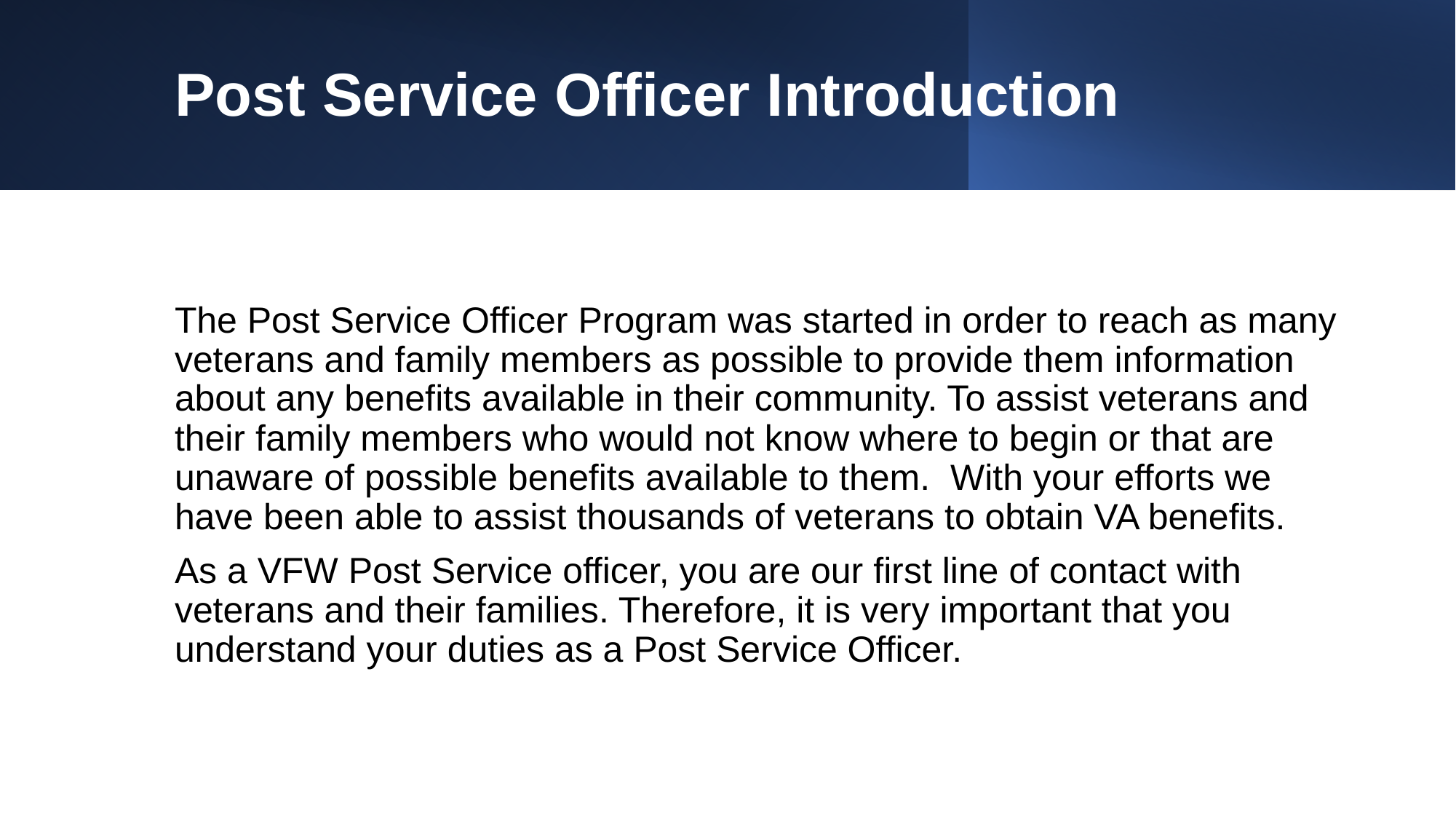

# Post Service Officer Introduction
The Post Service Officer Program was started in order to reach as many veterans and family members as possible to provide them information about any benefits available in their community. To assist veterans and their family members who would not know where to begin or that are unaware of possible benefits available to them.  With your efforts we have been able to assist thousands of veterans to obtain VA benefits.
As a VFW Post Service officer, you are our first line of contact with veterans and their families. Therefore, it is very important that you understand your duties as a Post Service Officer.